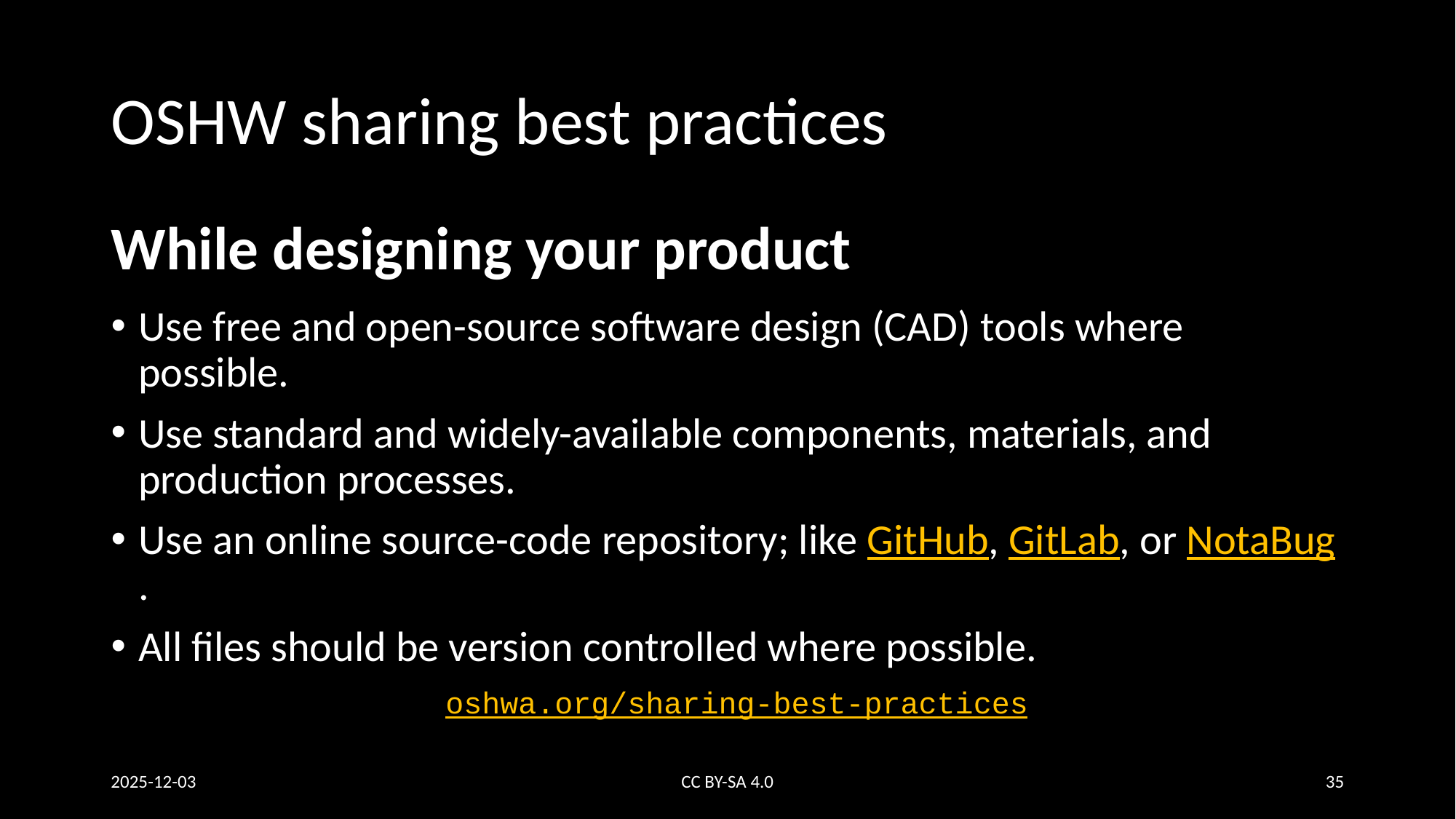

# OSHW sharing best practices
While designing your product
Use free and open-source software design (CAD) tools where possible.
Use standard and widely-available components, materials, and production processes.
Use an online source-code repository; like GitHub, GitLab, or NotaBug.
All files should be version controlled where possible.
oshwa.org/sharing-best-practices
2025-12-03
CC BY-SA 4.0
35